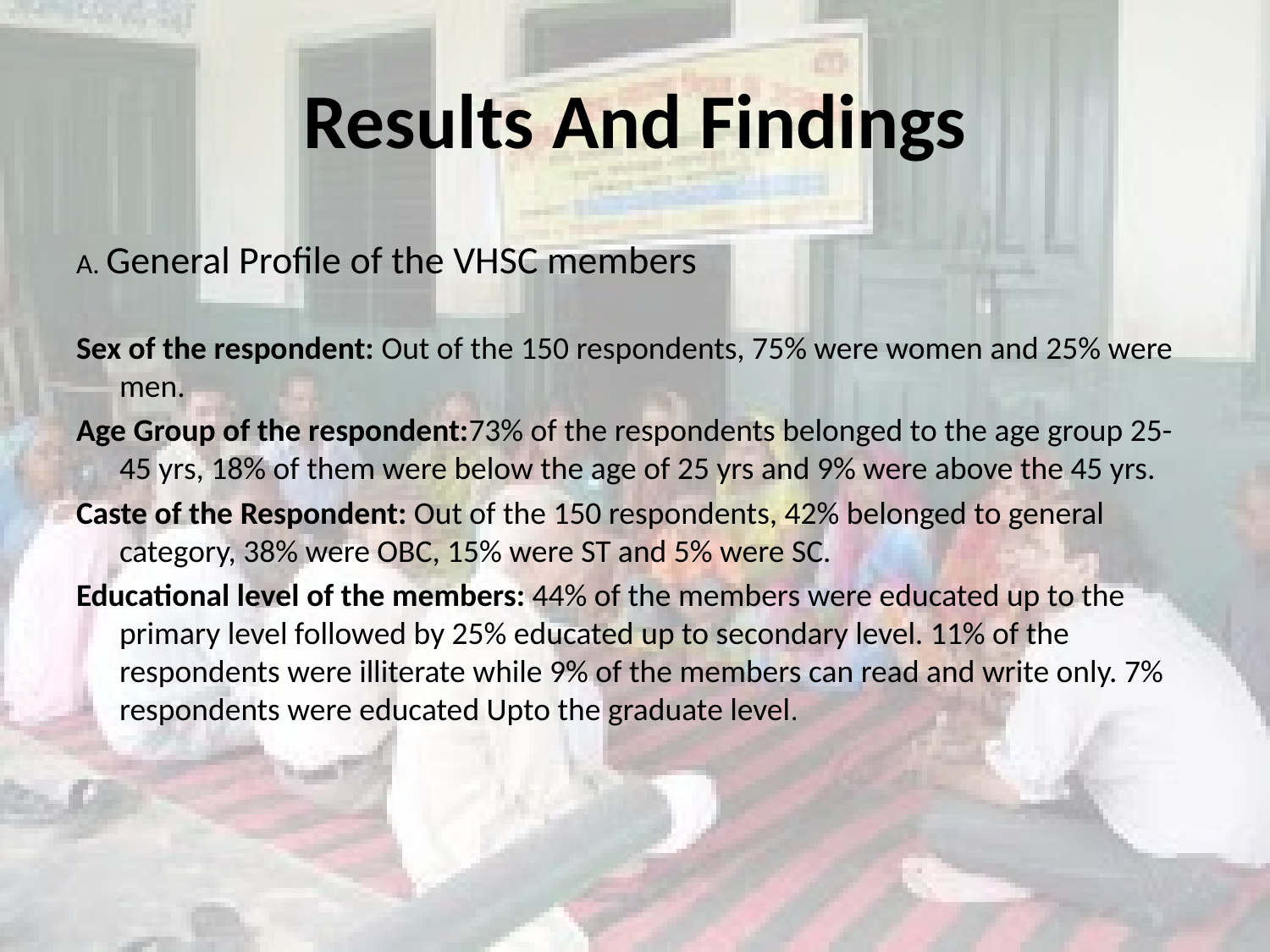

# Results And Findings
A. General Profile of the VHSC members

Sex of the respondent: Out of the 150 respondents, 75% were women and 25% were men.
Age Group of the respondent:73% of the respondents belonged to the age group 25-45 yrs, 18% of them were below the age of 25 yrs and 9% were above the 45 yrs.
Caste of the Respondent: Out of the 150 respondents, 42% belonged to general category, 38% were OBC, 15% were ST and 5% were SC.
Educational level of the members: 44% of the members were educated up to the primary level followed by 25% educated up to secondary level. 11% of the respondents were illiterate while 9% of the members can read and write only. 7% respondents were educated Upto the graduate level.